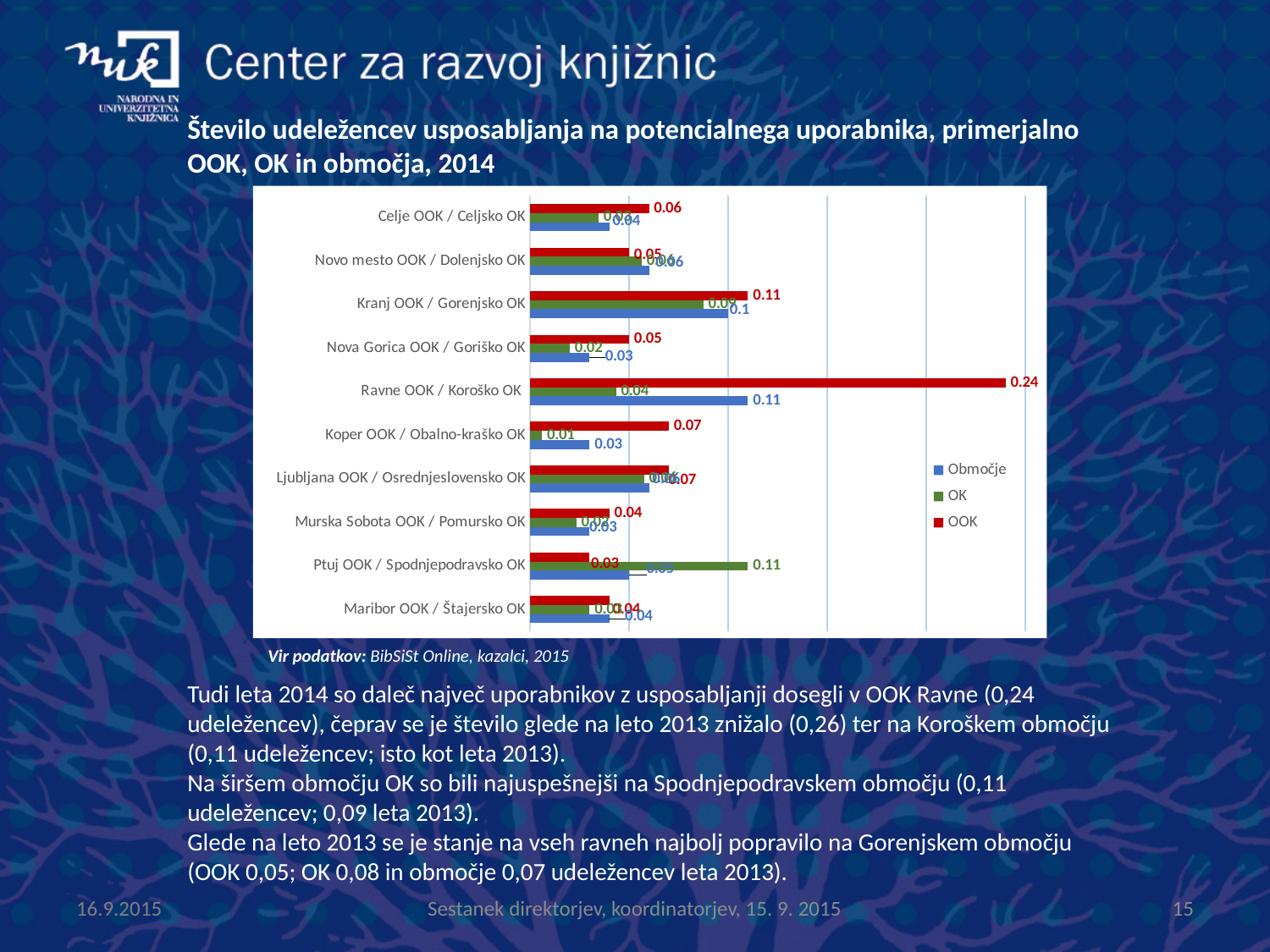

Število udeležencev usposabljanja na potencialnega uporabnika, primerjalno OOK, OK in območja, 2014

### Chart

| Category | OOK | OK | Območje |
|---|---|---|---|
| Celje OOK / Celjsko OK | 0.06 | 0.034545454545454546 | 0.04 |
| Novo mesto OOK / Dolenjsko OK | 0.05 | 0.05625 | 0.06 |
| Kranj OOK / Gorenjsko OK | 0.11 | 0.08750000000000001 | 0.1 |
| Nova Gorica OOK / Goriško OK | 0.05 | 0.02 | 0.03 |
| Ravne OOK / Koroško OK  | 0.24 | 0.043333333333333335 | 0.11 |
| Koper OOK / Obalno-kraško OK | 0.07 | 0.006 | 0.03 |
| Ljubljana OOK / Osrednjeslovensko OK | 0.07 | 0.0575 | 0.06 |
| Murska Sobota OOK / Pomursko OK | 0.04 | 0.023333333333333334 | 0.03 |
| Ptuj OOK / Spodnjepodravsko OK | 0.03 | 0.11 | 0.05 |
| Maribor OOK / Štajersko OK | 0.04 | 0.03 | 0.04 |
Vir podatkov: BibSiSt Online, kazalci, 2015
Tudi leta 2014 so daleč največ uporabnikov z usposabljanji dosegli v OOK Ravne (0,24 udeležencev), čeprav se je število glede na leto 2013 znižalo (0,26) ter na Koroškem območju (0,11 udeležencev; isto kot leta 2013).
Na širšem območju OK so bili najuspešnejši na Spodnjepodravskem območju (0,11 udeležencev; 0,09 leta 2013).
Glede na leto 2013 se je stanje na vseh ravneh najbolj popravilo na Gorenjskem območju (OOK 0,05; OK 0,08 in območje 0,07 udeležencev leta 2013).
16.9.2015
15
Sestanek direktorjev, koordinatorjev, 15. 9. 2015